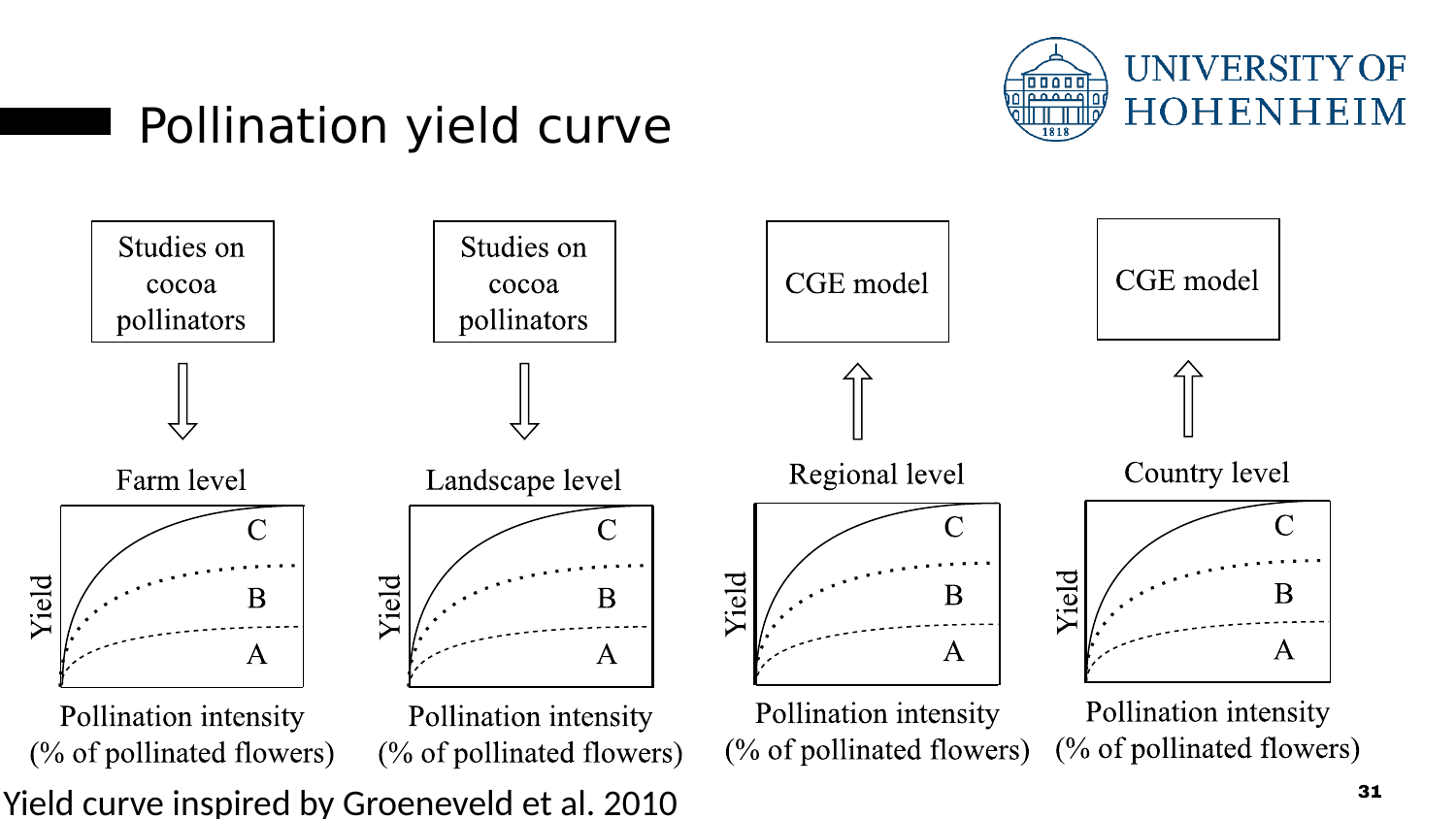

Pollination yield curve

Yield curve inspired by Groeneveld et al. 2010